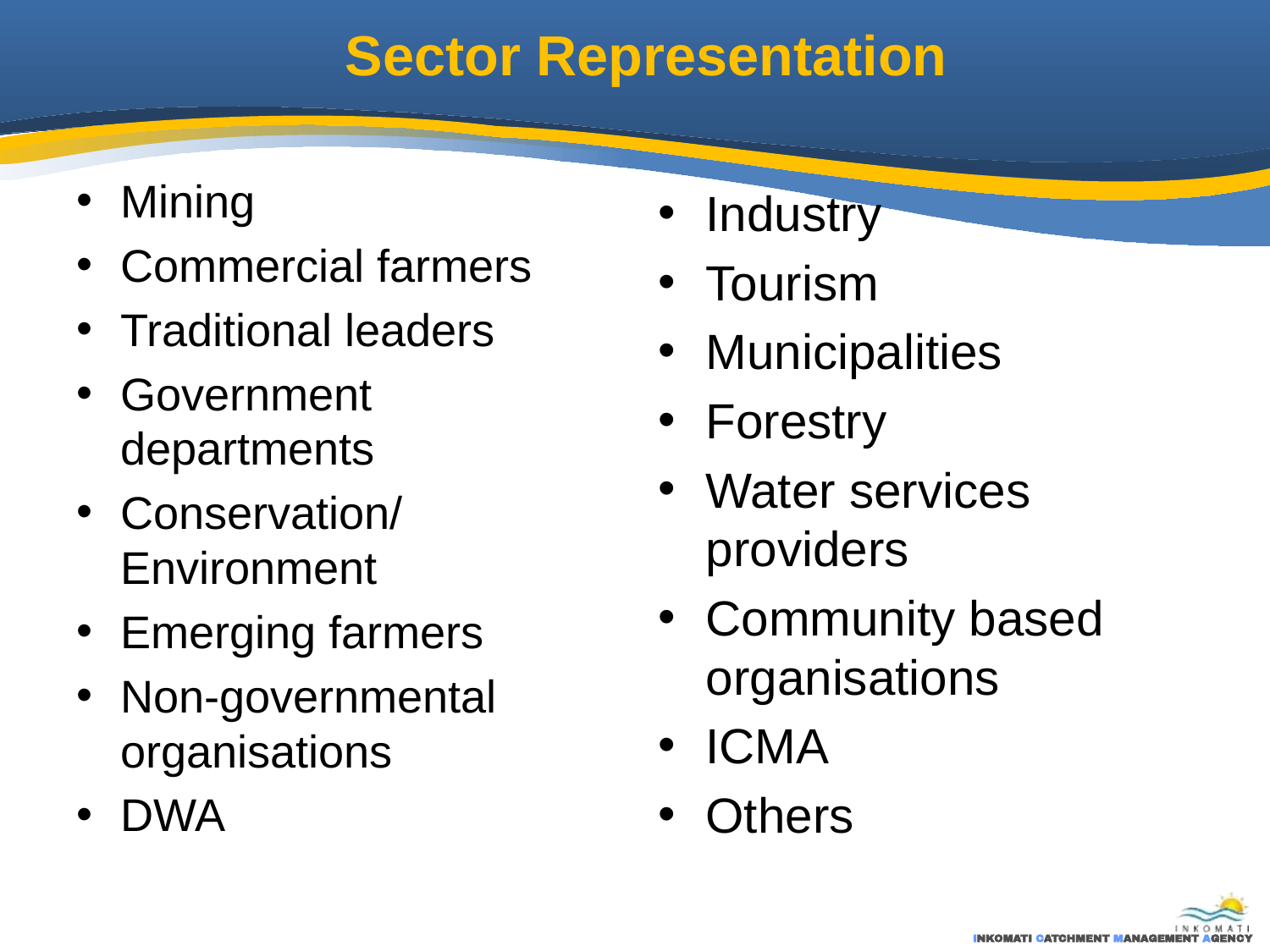

# Sector Representation
Mining
Commercial farmers
Traditional leaders
Government departments
Conservation/ Environment
Emerging farmers
Non-governmental organisations
DWA

Industry
Tourism
Municipalities
Forestry
Water services providers
Community based organisations
ICMA
Others